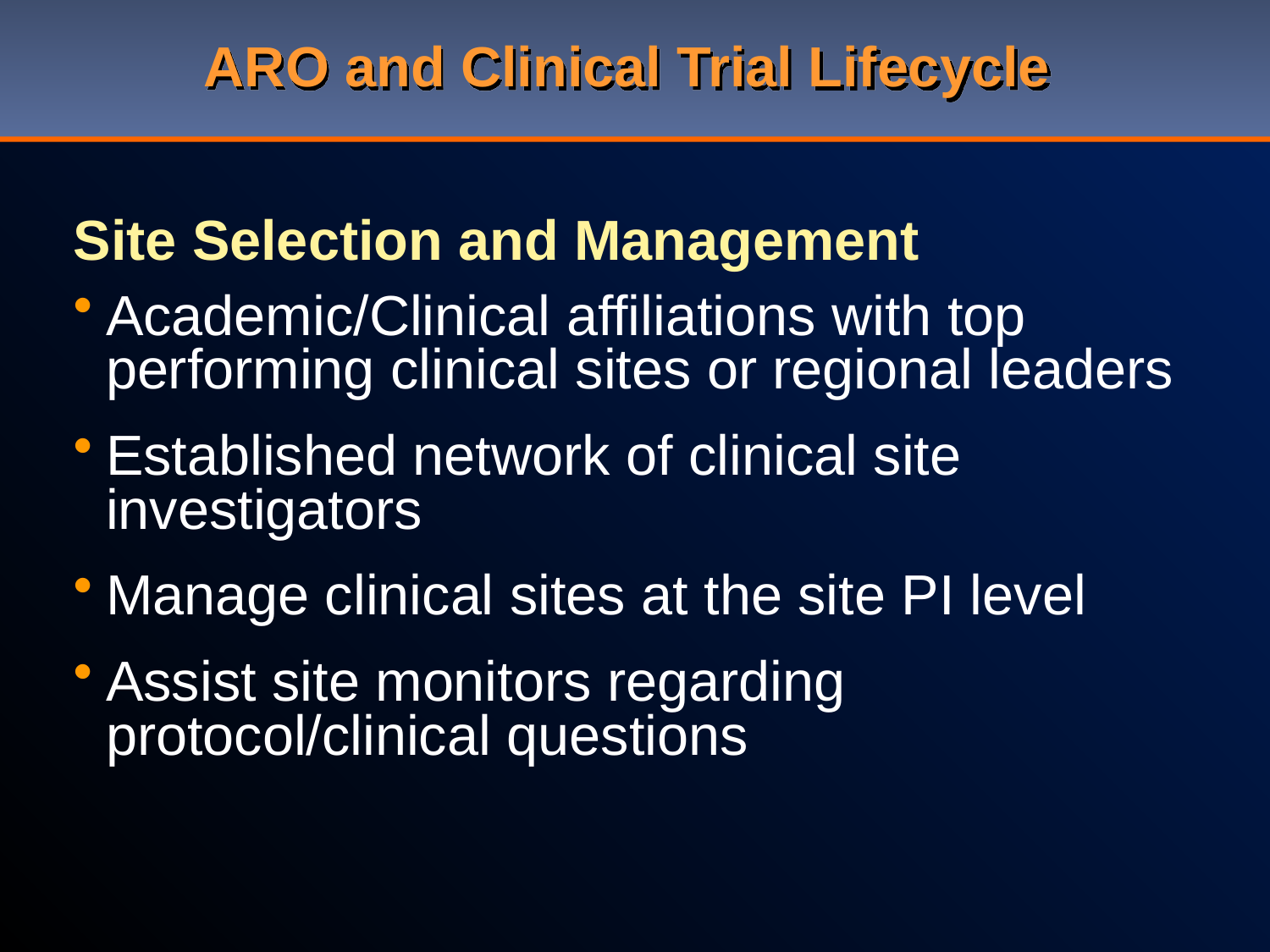

# ARO and Clinical Trial Lifecycle
Site Selection and Management
Academic/Clinical affiliations with top performing clinical sites or regional leaders
Established network of clinical site investigators
Manage clinical sites at the site PI level
Assist site monitors regarding protocol/clinical questions